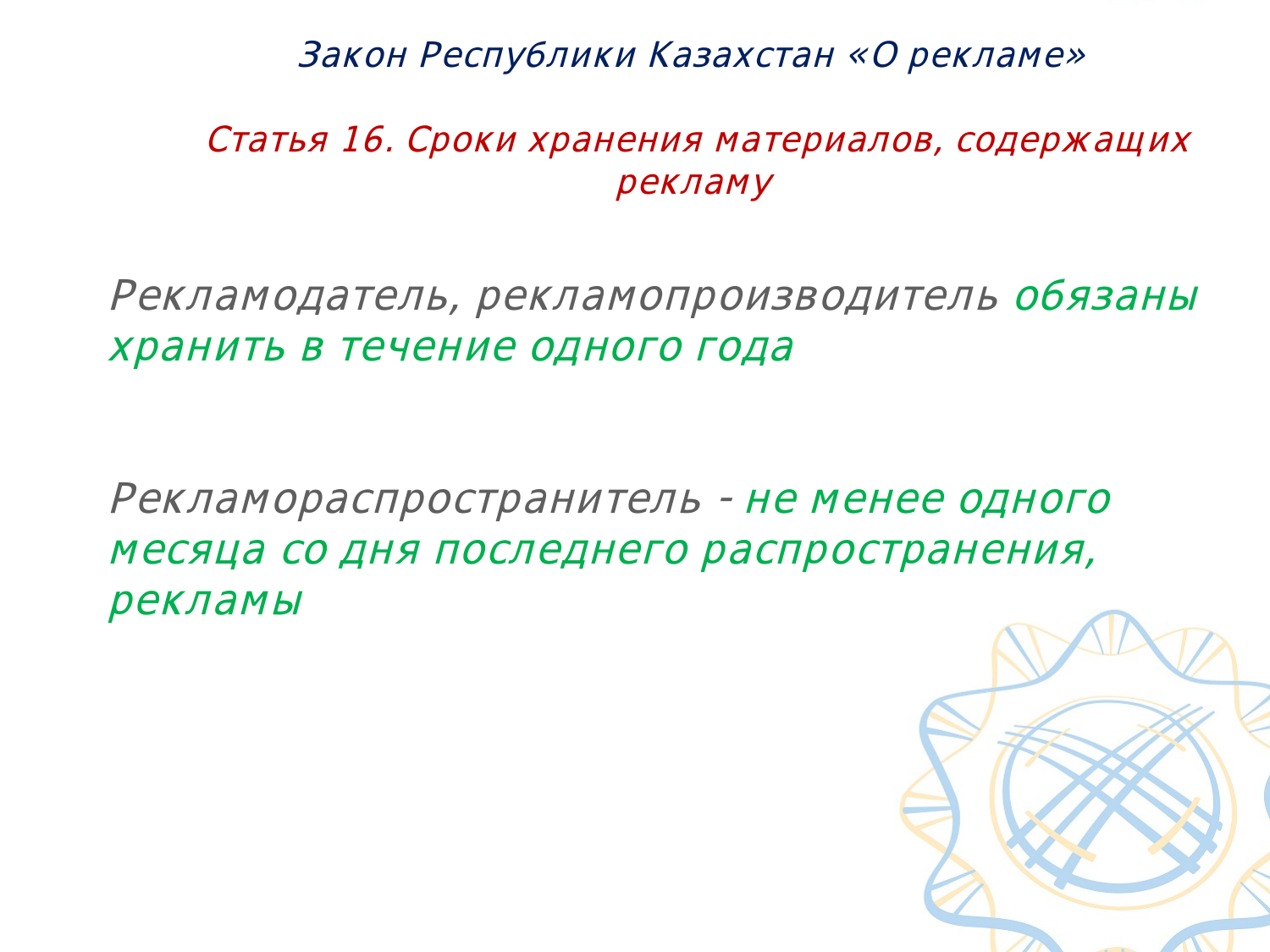

# Закон Республики Казахстан «О рекламе» Статья 16. Сроки хранения материалов, содержащих рекламу
Рекламодатель, рекламопроизводитель обязаны хранить в течение одного года

Рекламораспространитель - не менее одного месяца со дня последнего распространения, рекламы